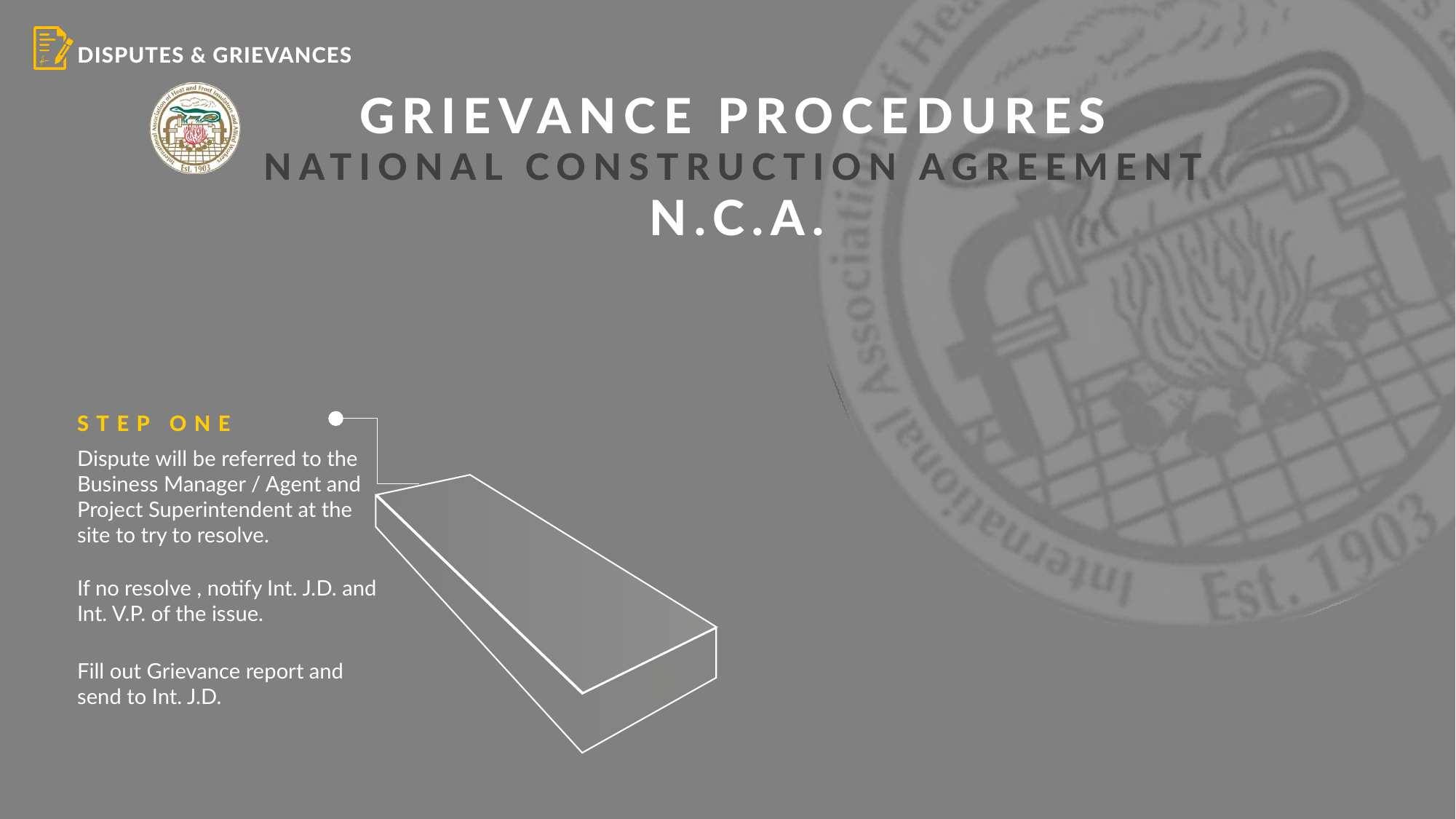

Grievance Procedures
National Construction Agreement
N.C.A.
step one
Dispute will be referred to the Business Manager / Agent and Project Superintendent at the site to try to resolve.

If no resolve , notify Int. J.D. and Int. V.P. of the issue.
Fill out Grievance report and send to Int. J.D.